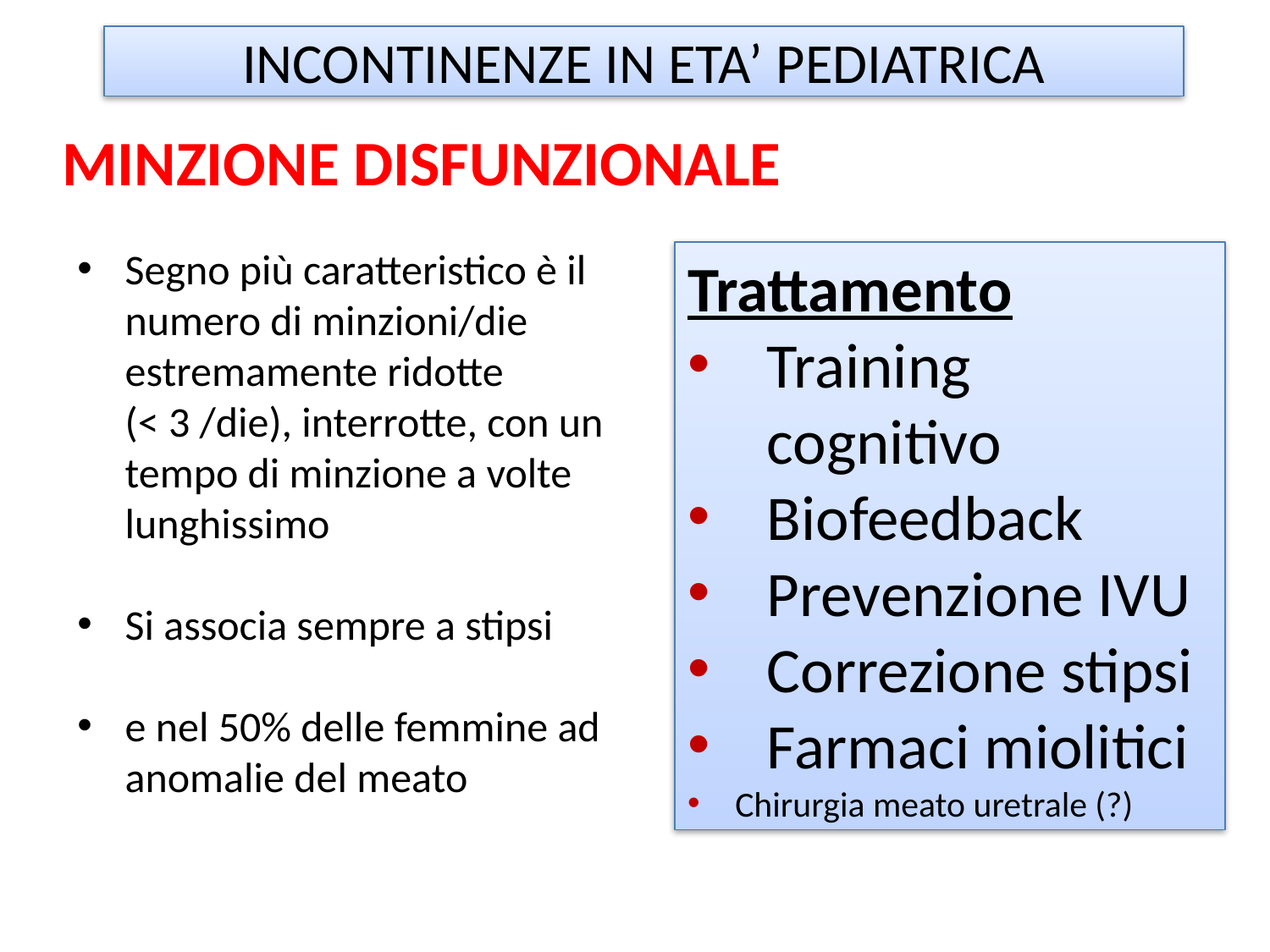

INCONTINENZE IN ETA’ PEDIATRICA
MINZIONE DISFUNZIONALE
Segno più caratteristico è il numero di minzioni/die estremamente ridotte
     (< 3 /die), interrotte, con un
     tempo di minzione a volte
     lunghissimo

Si associa sempre a stipsi

e nel 50% delle femmine ad anomalie del meato

Trattamento
Training cognitivo
Biofeedback
Prevenzione IVU
Correzione stipsi
Farmaci miolitici
Chirurgia meato uretrale (?)